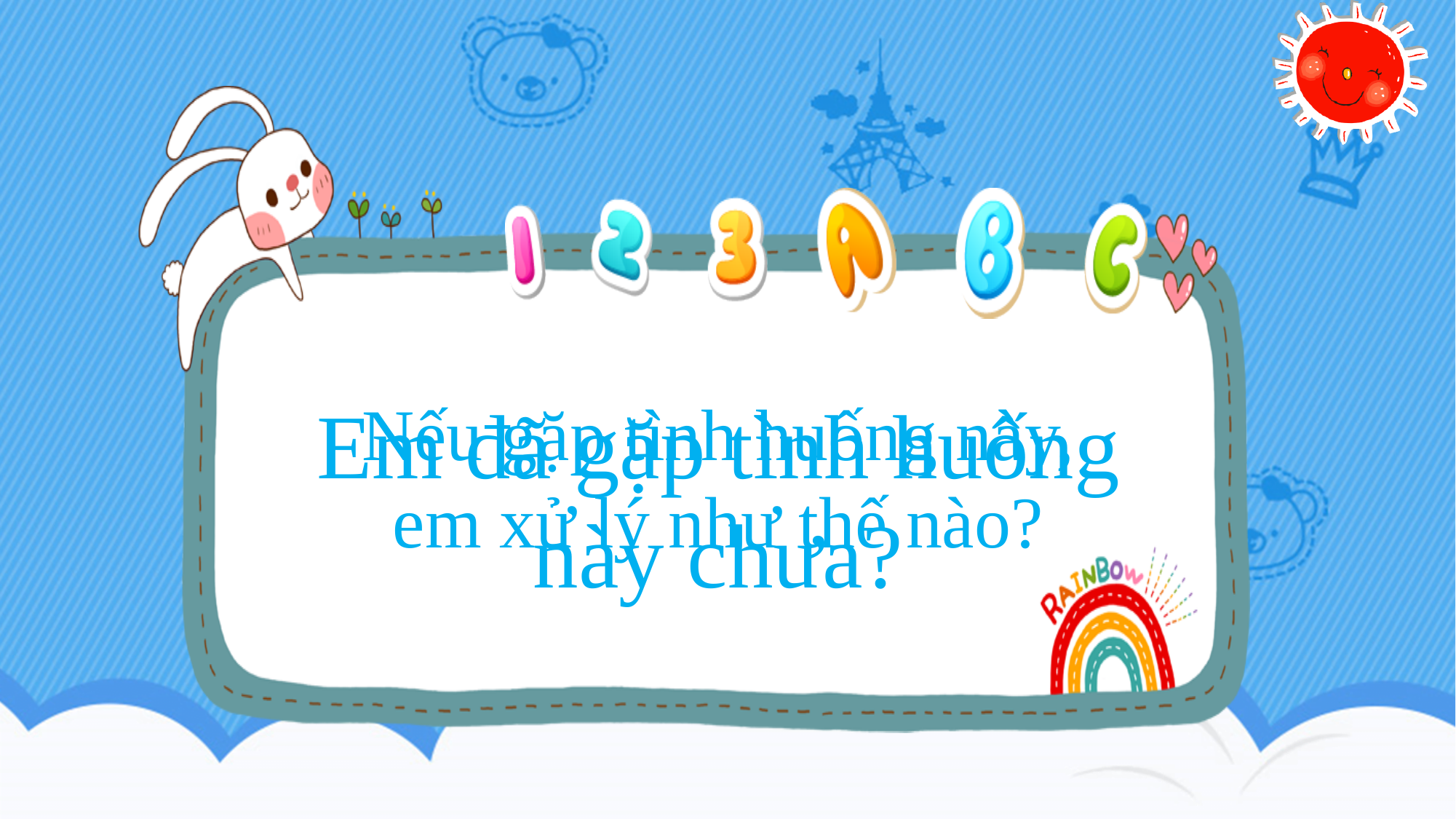

Em đã gặp tình huống này chưa?
Nếu gặp tình huống này, em xử lý như thế nào?